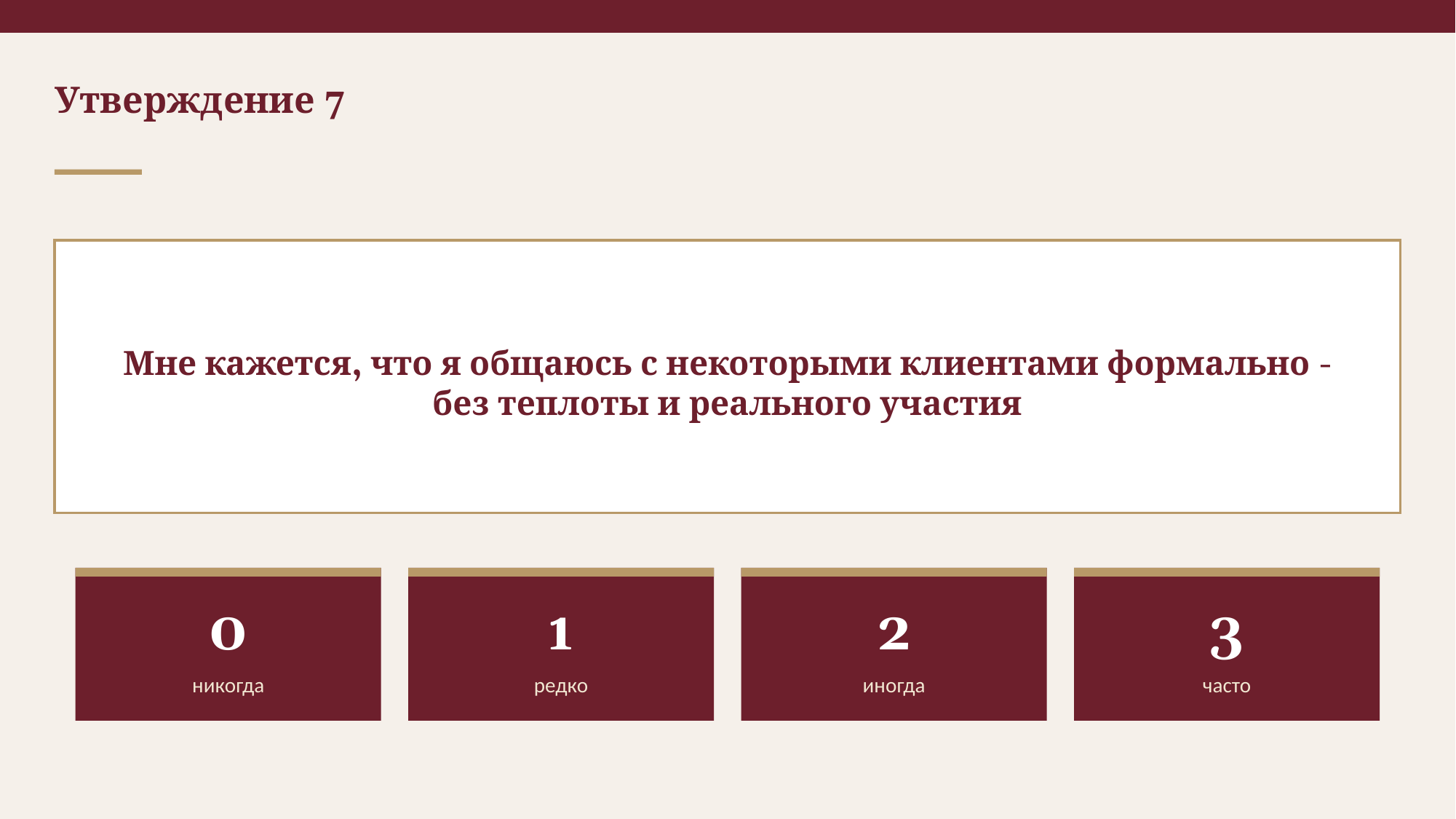

Утверждение 7

Мне кажется, что я общаюсь с некоторыми клиентами формально - без теплоты и реального участия

0
1
2
3
никогда
редко
иногда
часто